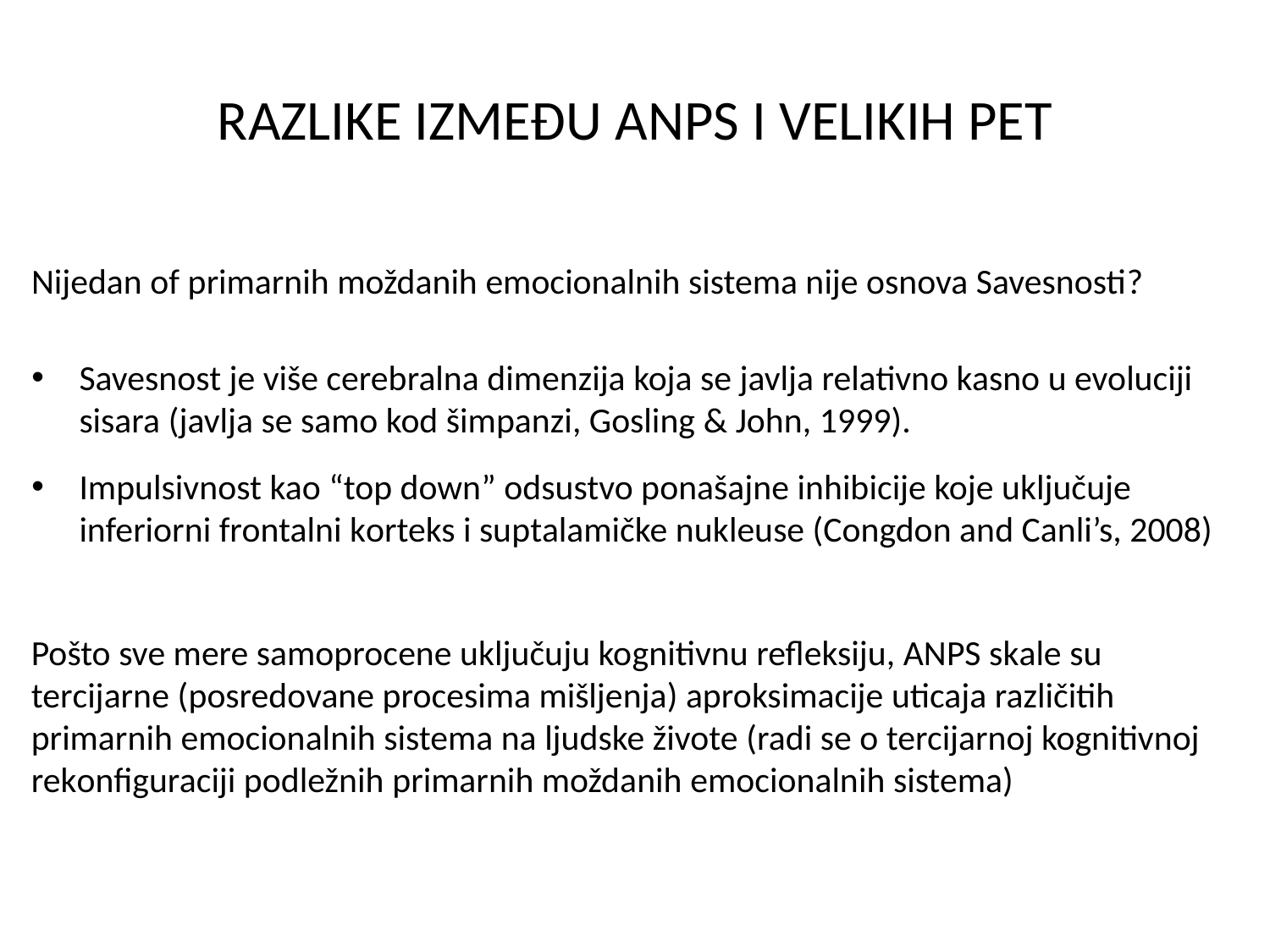

# RAZLIKE IZMEĐU ANPS I VELIKIH PET
Nijedan of primarnih moždanih emocionalnih sistema nije osnova Savesnosti?
Savesnost je više cerebralna dimenzija koja se javlja relativno kasno u evoluciji sisara (javlja se samo kod šimpanzi, Gosling & John, 1999).
Impulsivnost kao “top down” odsustvo ponašajne inhibicije koje uključuje inferiorni frontalni korteks i suptalamičke nukleuse (Congdon and Canli’s, 2008)
Pošto sve mere samoprocene uključuju kognitivnu refleksiju, ANPS skale su tercijarne (posredovane procesima mišljenja) aproksimacije uticaja različitih primarnih emocionalnih sistema na ljudske živote (radi se o tercijarnoj kognitivnoj rekonfiguraciji podležnih primarnih moždanih emocionalnih sistema)